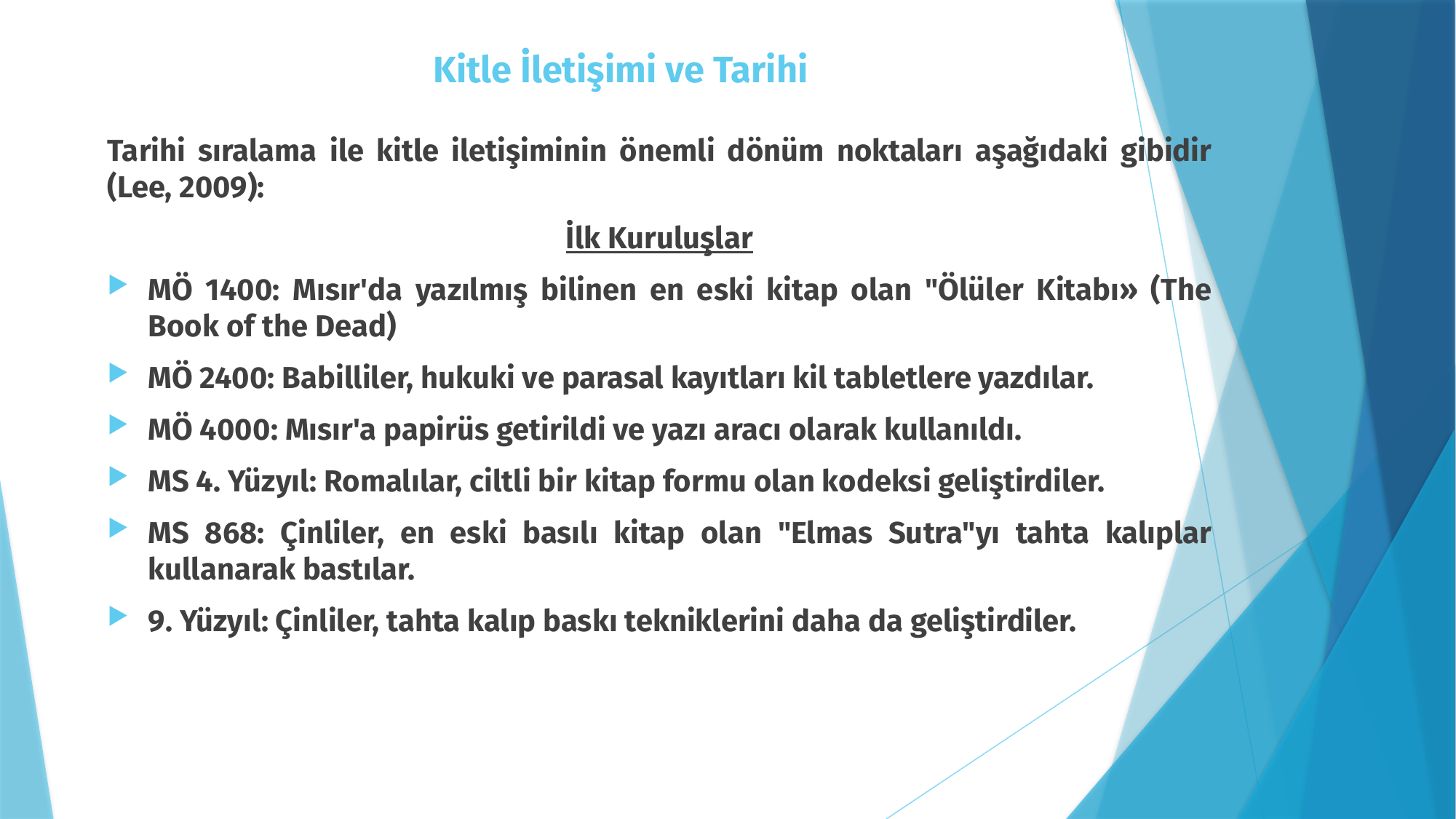

# Kitle İletişimi ve Tarihi
Tarihi sıralama ile kitle iletişiminin önemli dönüm noktaları aşağıdaki gibidir (Lee, 2009):
İlk Kuruluşlar
MÖ 1400: Mısır'da yazılmış bilinen en eski kitap olan "Ölüler Kitabı» (The Book of the Dead)
MÖ 2400: Babilliler, hukuki ve parasal kayıtları kil tabletlere yazdılar.
MÖ 4000: Mısır'a papirüs getirildi ve yazı aracı olarak kullanıldı.
MS 4. Yüzyıl: Romalılar, ciltli bir kitap formu olan kodeksi geliştirdiler.
MS 868: Çinliler, en eski basılı kitap olan "Elmas Sutra"yı tahta kalıplar kullanarak bastılar.
9. Yüzyıl: Çinliler, tahta kalıp baskı tekniklerini daha da geliştirdiler.